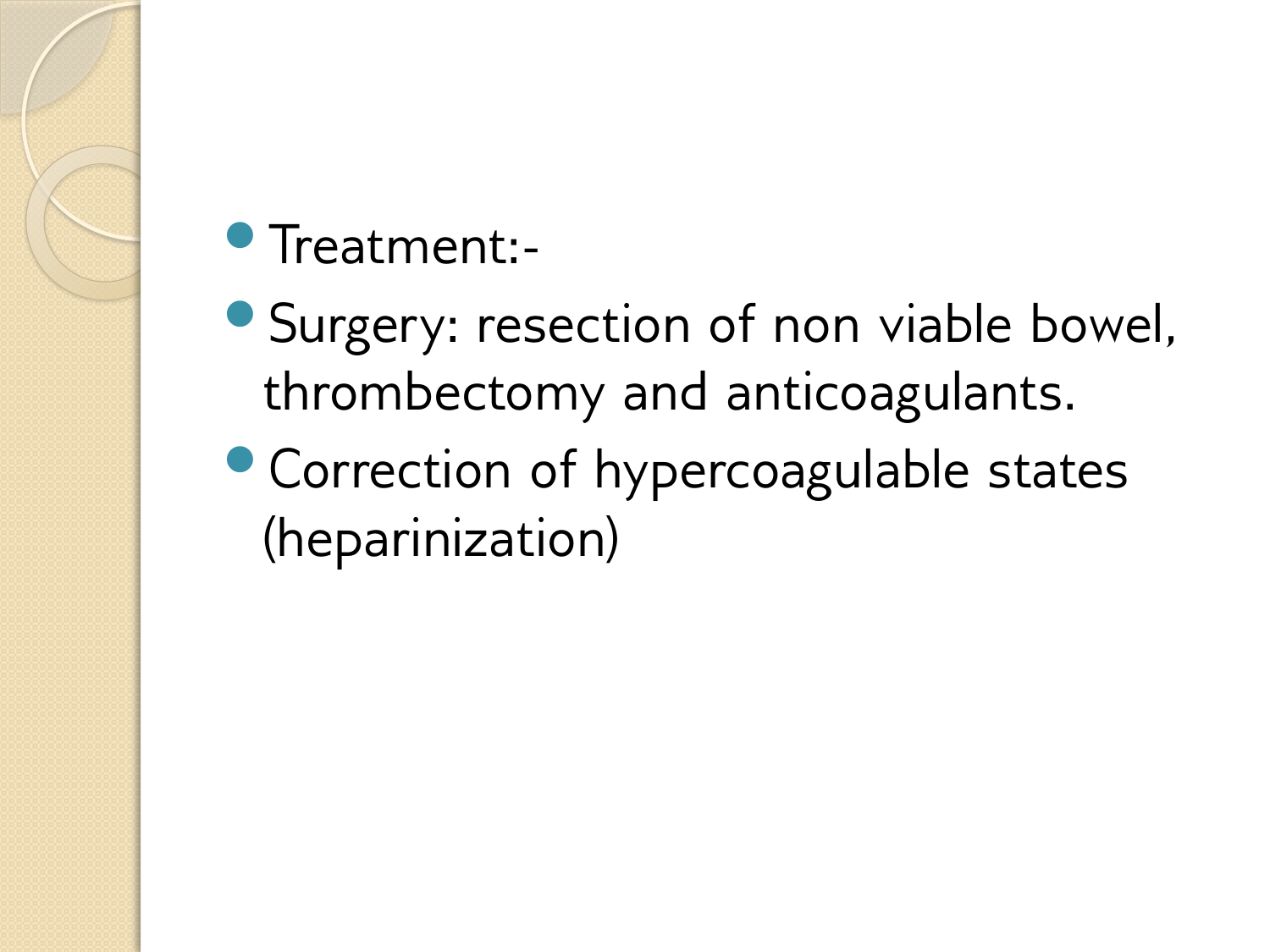

#
Treatment:-
Surgery: resection of non viable bowel, thrombectomy and anticoagulants.
Correction of hypercoagulable states (heparinization)